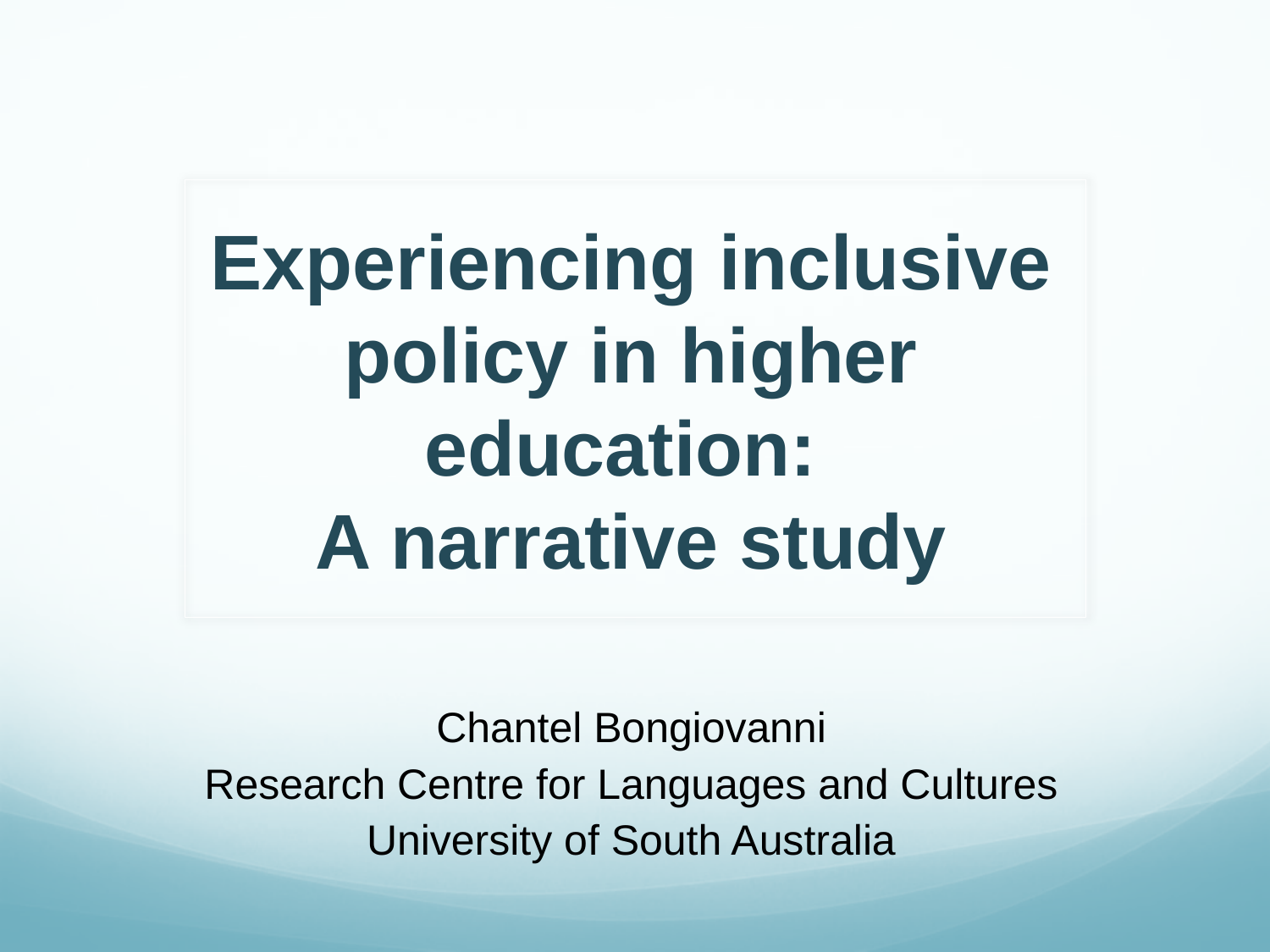

# Experiencing inclusive policy in higher education: A narrative study
Chantel Bongiovanni
Research Centre for Languages and Cultures
University of South Australia